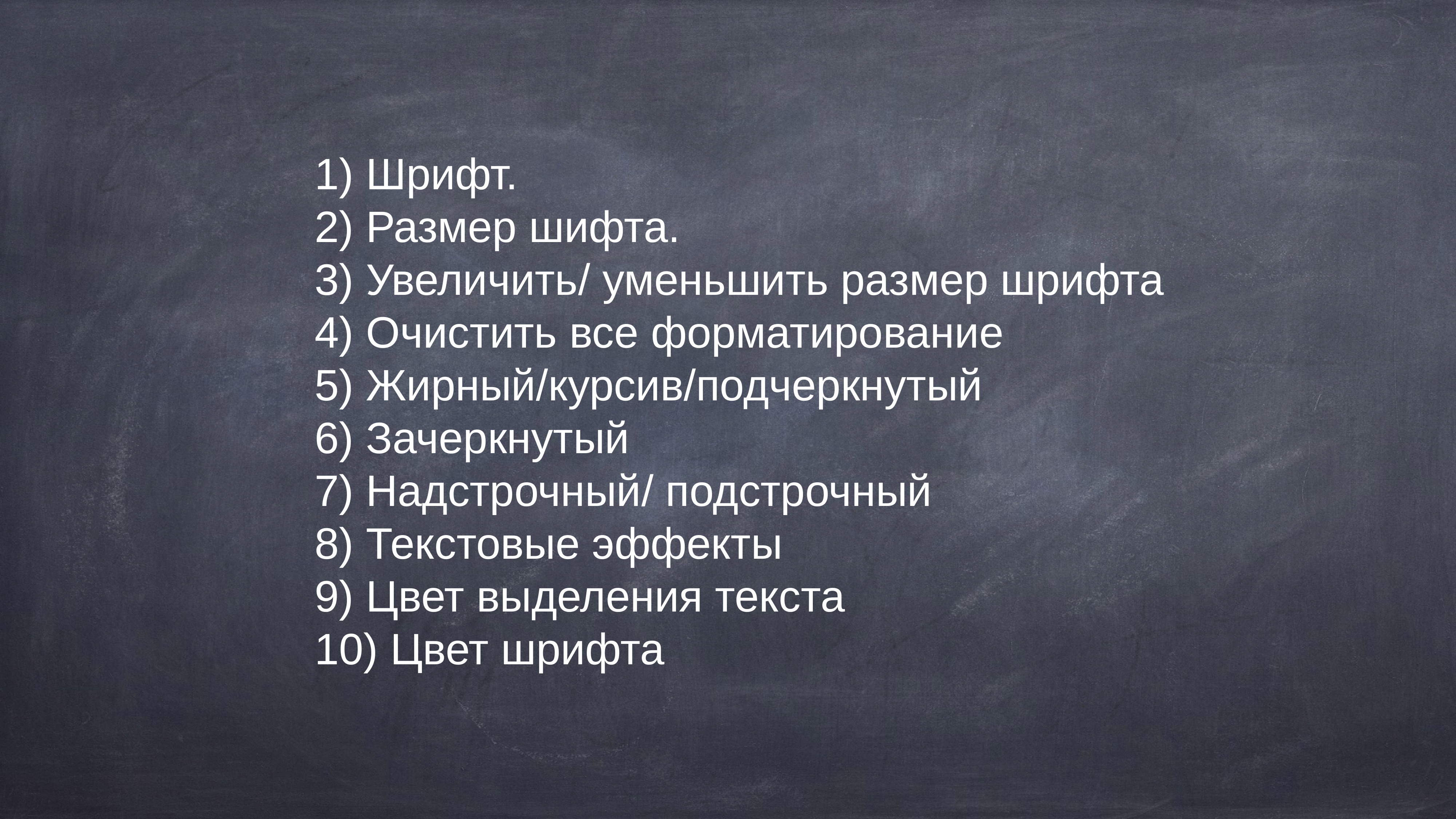

1) Шрифт.
2) Размер шифта.
3) Увеличить/ уменьшить размер шрифта
4) Очистить все форматирование
5) Жирный/курсив/подчеркнутый
6) Зачеркнутый
7) Надстрочный/ подстрочный
8) Текстовые эффекты
9) Цвет выделения текста
10) Цвет шрифта